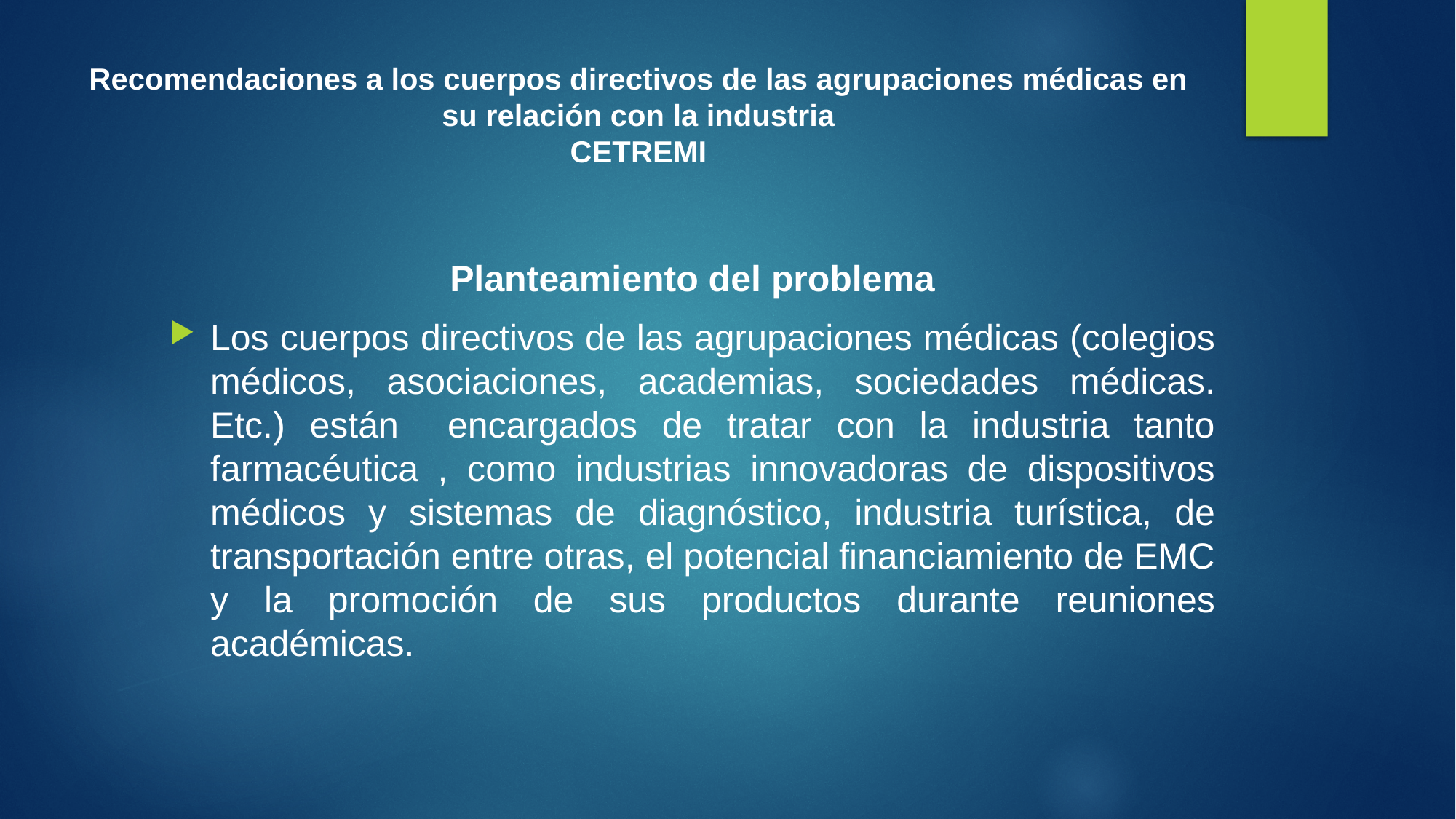

# Recomendaciones a los cuerpos directivos de las agrupaciones médicas en su relación con la industria CETREMI
Planteamiento del problema
Los cuerpos directivos de las agrupaciones médicas (colegios médicos, asociaciones, academias, sociedades médicas. Etc.) están  encargados de tratar con la industria tanto farmacéutica , como industrias innovadoras de dispositivos médicos y sistemas de diagnóstico, industria turística, de transportación entre otras, el potencial financiamiento de EMC y la promoción de sus productos durante reuniones académicas.